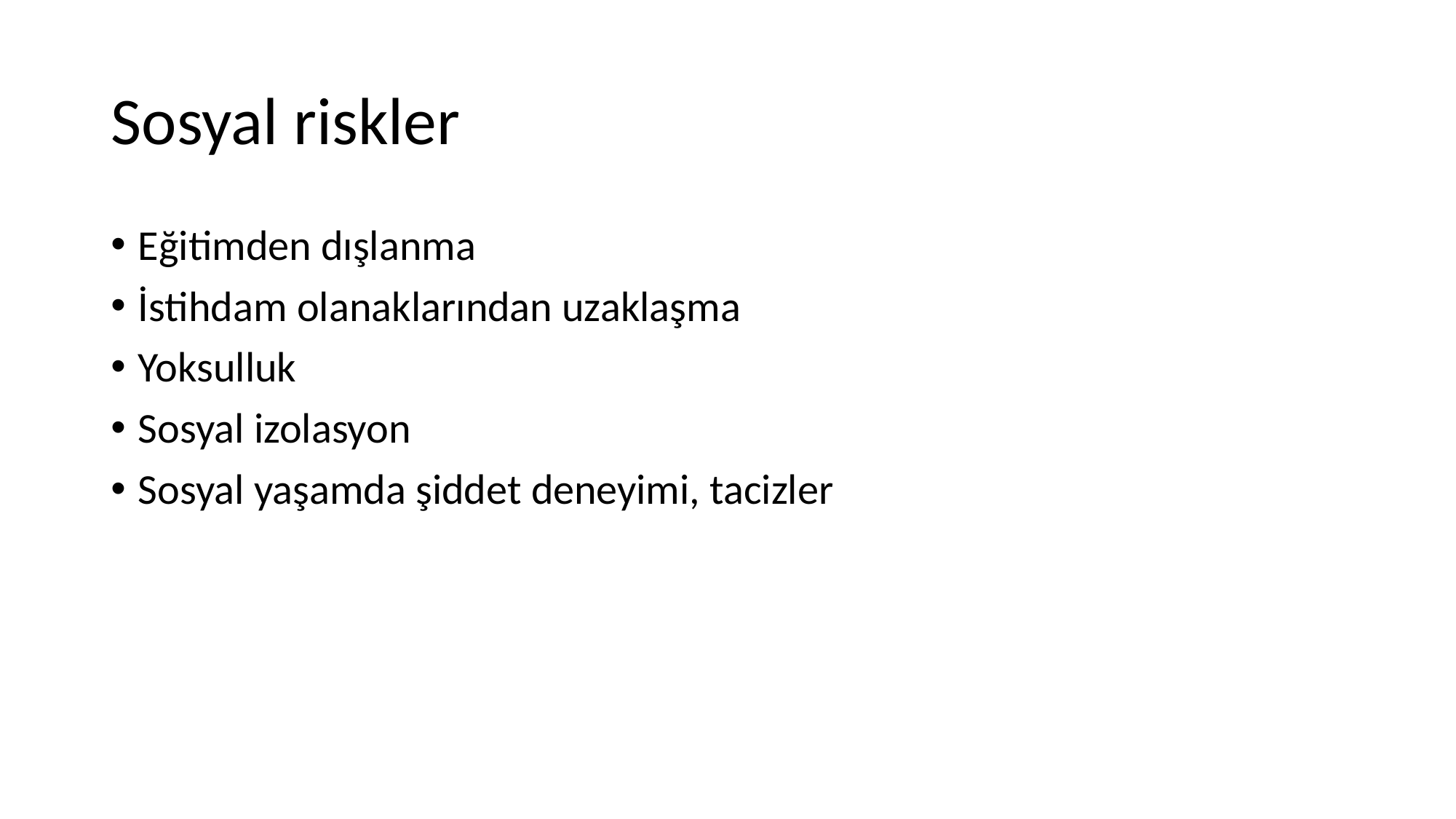

# Sosyal riskler
Eğitimden dışlanma
İstihdam olanaklarından uzaklaşma
Yoksulluk
Sosyal izolasyon
Sosyal yaşamda şiddet deneyimi, tacizler